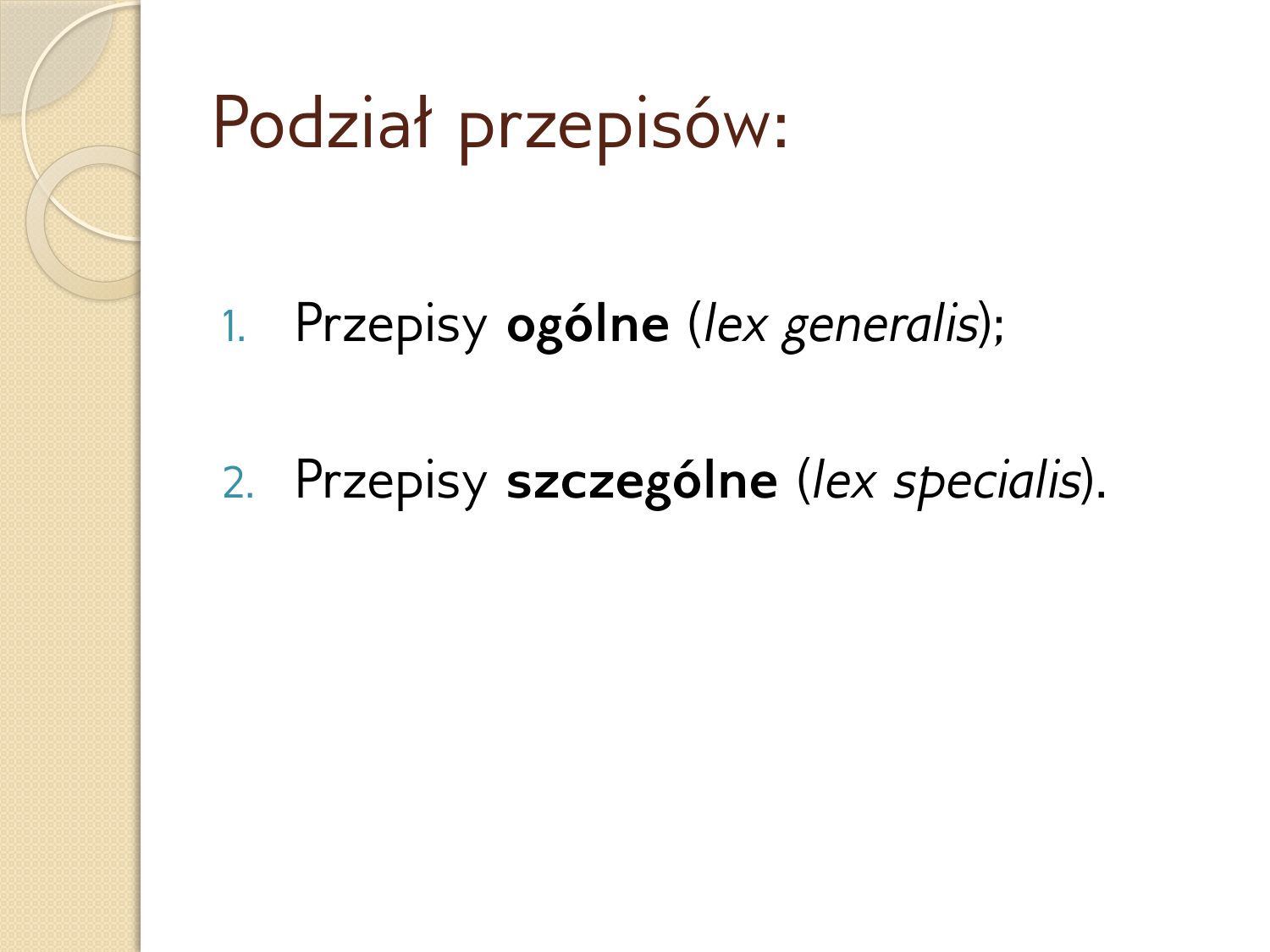

# Podział przepisów:

Przepisy ogólne (lex generalis);

Przepisy szczególne (lex specialis).